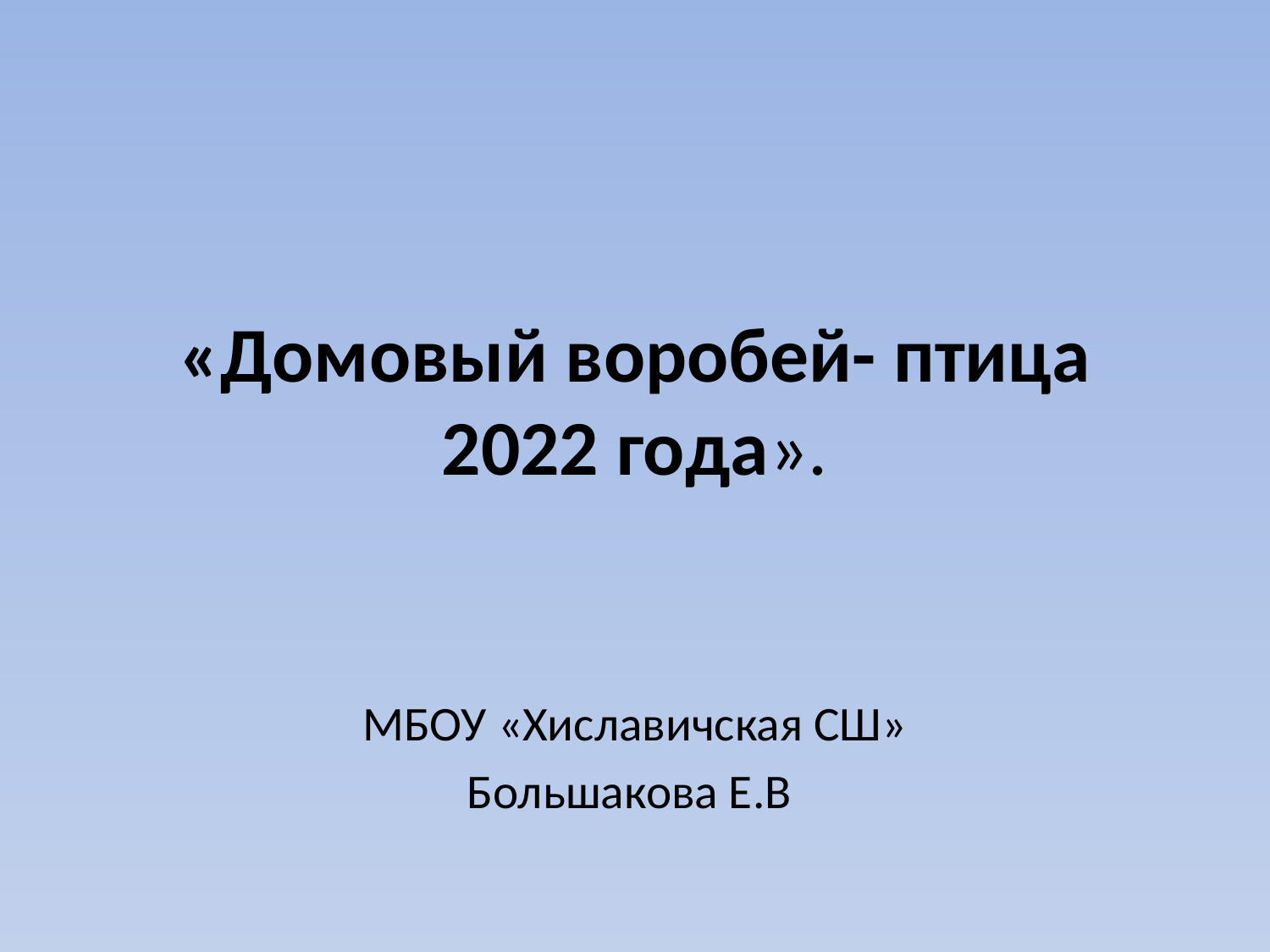

# «Домовый воробей- птица 2022 года».
МБОУ «Хиславичская СШ»
Большакова Е.В